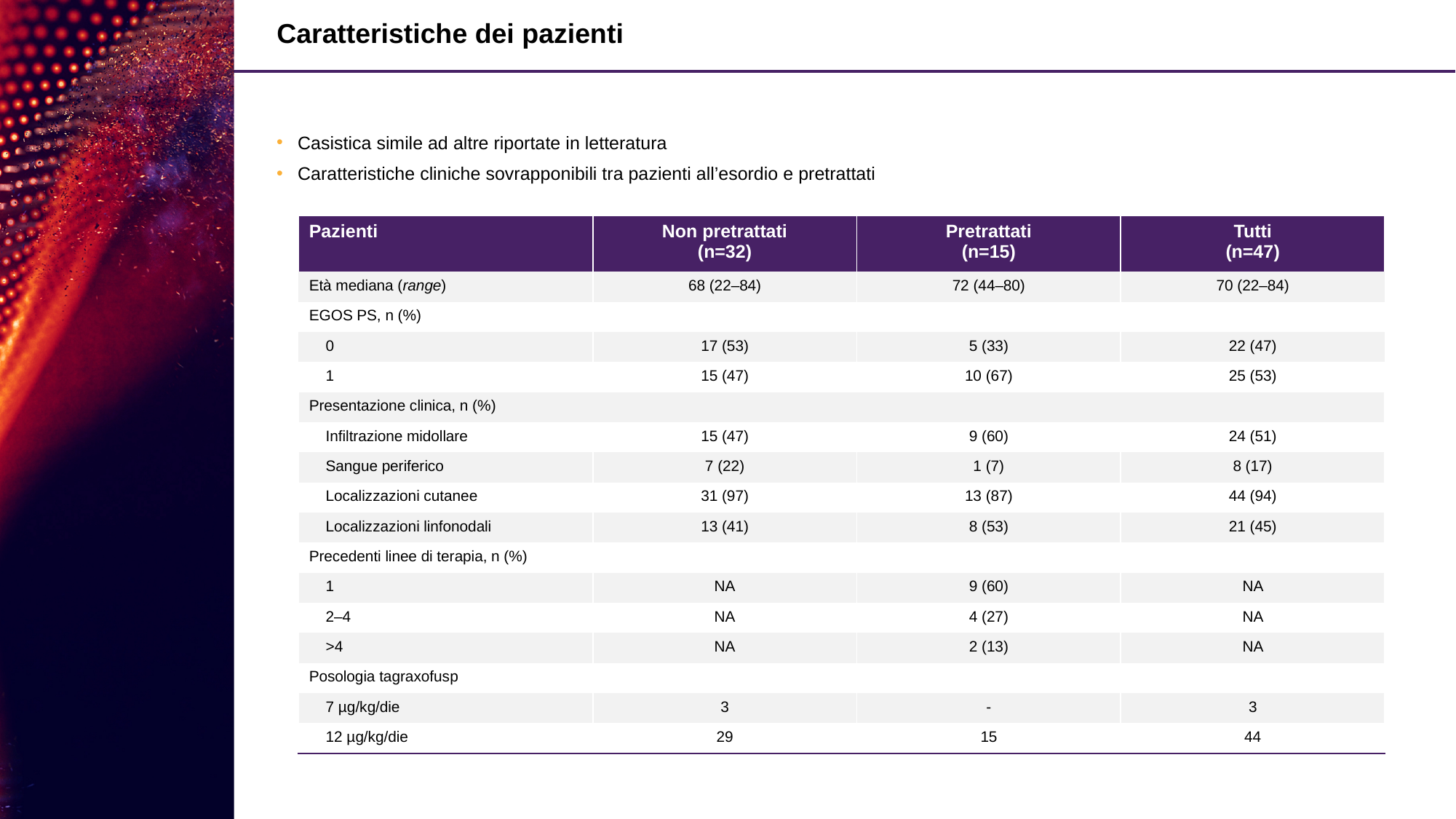

# Caratteristiche dei pazienti
Casistica simile ad altre riportate in letteratura
Caratteristiche cliniche sovrapponibili tra pazienti all’esordio e pretrattati
| Pazienti | Non pretrattati (n=32) | Pretrattati (n=15) | Tutti (n=47) |
| --- | --- | --- | --- |
| Età mediana (range) | 68 (22–84) | 72 (44–80) | 70 (22–84) |
| EGOS PS, n (%) |  |  |  |
| 0 | 17 (53) | 5 (33) | 22 (47) |
| 1 | 15 (47) | 10 (67) | 25 (53) |
| Presentazione clinica, n (%) |  |  |  |
| Infiltrazione midollare | 15 (47) | 9 (60) | 24 (51) |
| Sangue periferico | 7 (22) | 1 (7) | 8 (17) |
| Localizzazioni cutanee | 31 (97) | 13 (87) | 44 (94) |
| Localizzazioni linfonodali | 13 (41) | 8 (53) | 21 (45) |
| Precedenti linee di terapia, n (%) |  |  |  |
| 1 | NA | 9 (60) | NA |
| 2–4 | NA | 4 (27) | NA |
| >4 | NA | 2 (13) | NA |
| Posologia tagraxofusp |  |  |  |
| 7 µg/kg/die | 3 | - | 3 |
| 12 µg/kg/die | 29 | 15 | 44 |